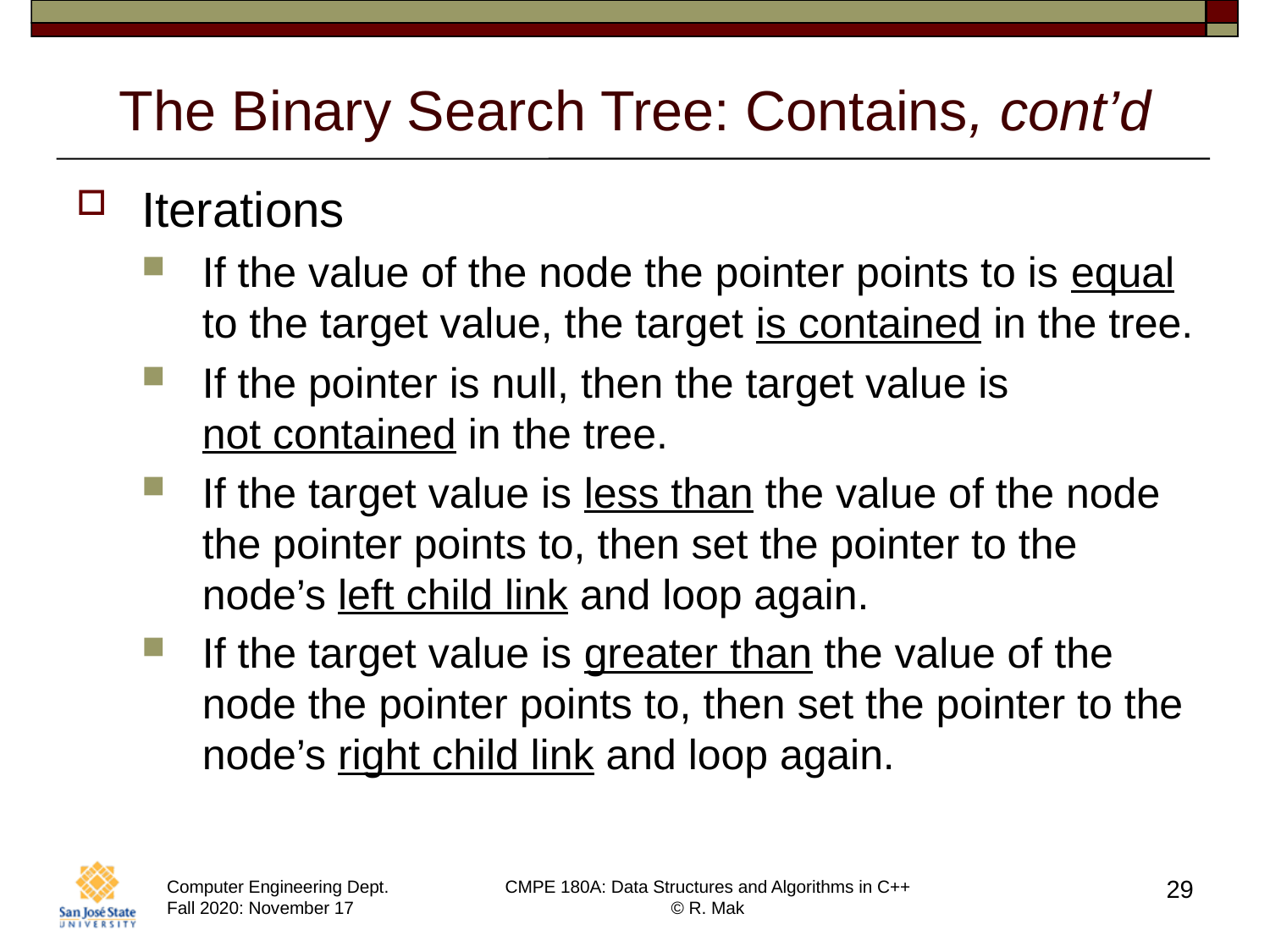

# The Binary Search Tree: Contains, cont’d
Iterations
If the value of the node the pointer points to is equal to the target value, the target is contained in the tree.
If the pointer is null, then the target value is
not contained in the tree.
If the target value is less than the value of the node the pointer points to, then set the pointer to the node’s left child link and loop again.
If the target value is greater than the value of the node the pointer points to, then set the pointer to the node’s right child link and loop again.
29